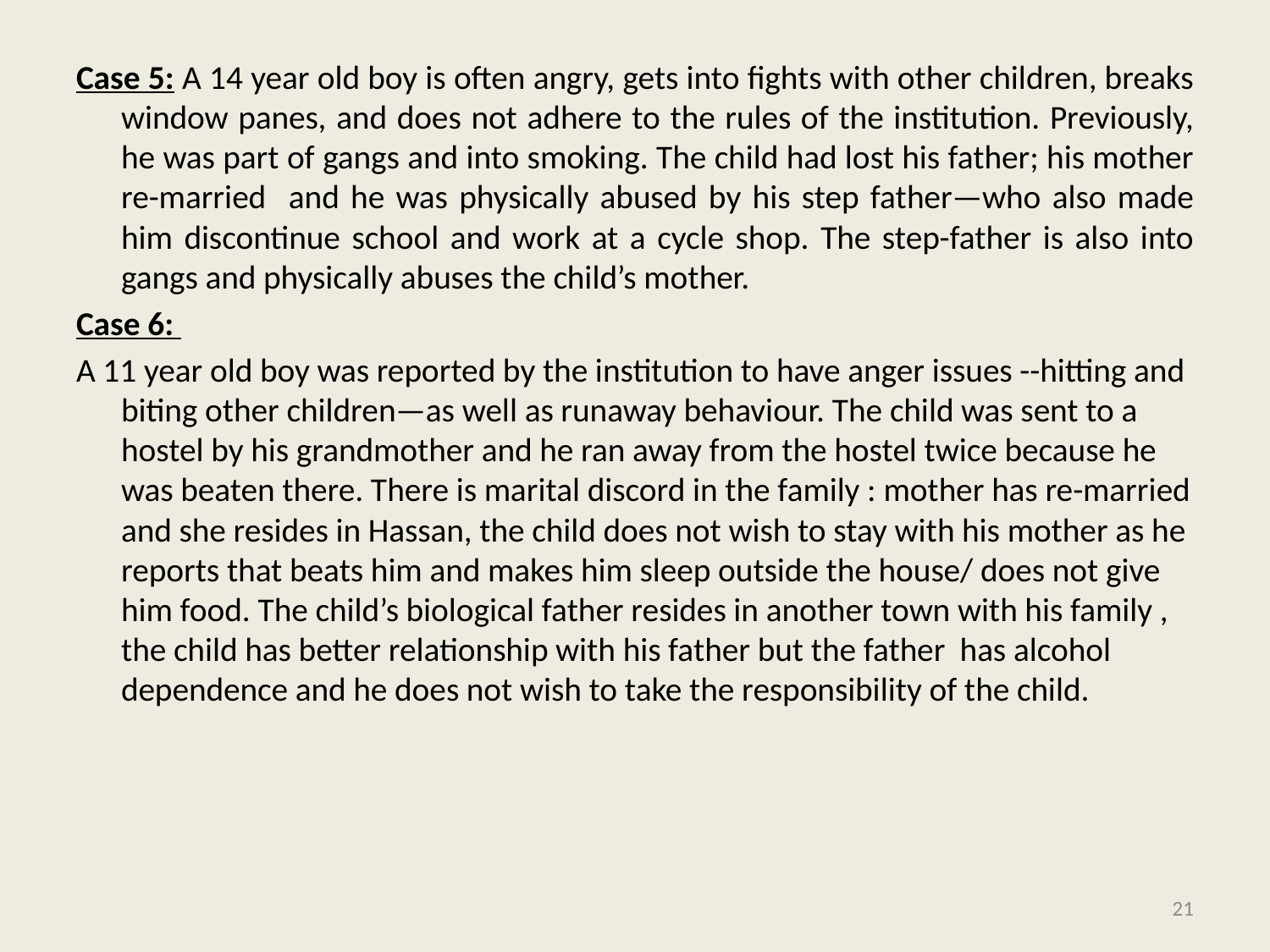

Case 5: A 14 year old boy is often angry, gets into fights with other children, breaks window panes, and does not adhere to the rules of the institution. Previously, he was part of gangs and into smoking. The child had lost his father; his mother re-married  and he was physically abused by his step father—who also made him discontinue school and work at a cycle shop. The step-father is also into gangs and physically abuses the child’s mother.
Case 6:
A 11 year old boy was reported by the institution to have anger issues --hitting and biting other children—as well as runaway behaviour. The child was sent to a hostel by his grandmother and he ran away from the hostel twice because he was beaten there. There is marital discord in the family : mother has re-married and she resides in Hassan, the child does not wish to stay with his mother as he reports that beats him and makes him sleep outside the house/ does not give him food. The child’s biological father resides in another town with his family , the child has better relationship with his father but the father  has alcohol dependence and he does not wish to take the responsibility of the child.

21